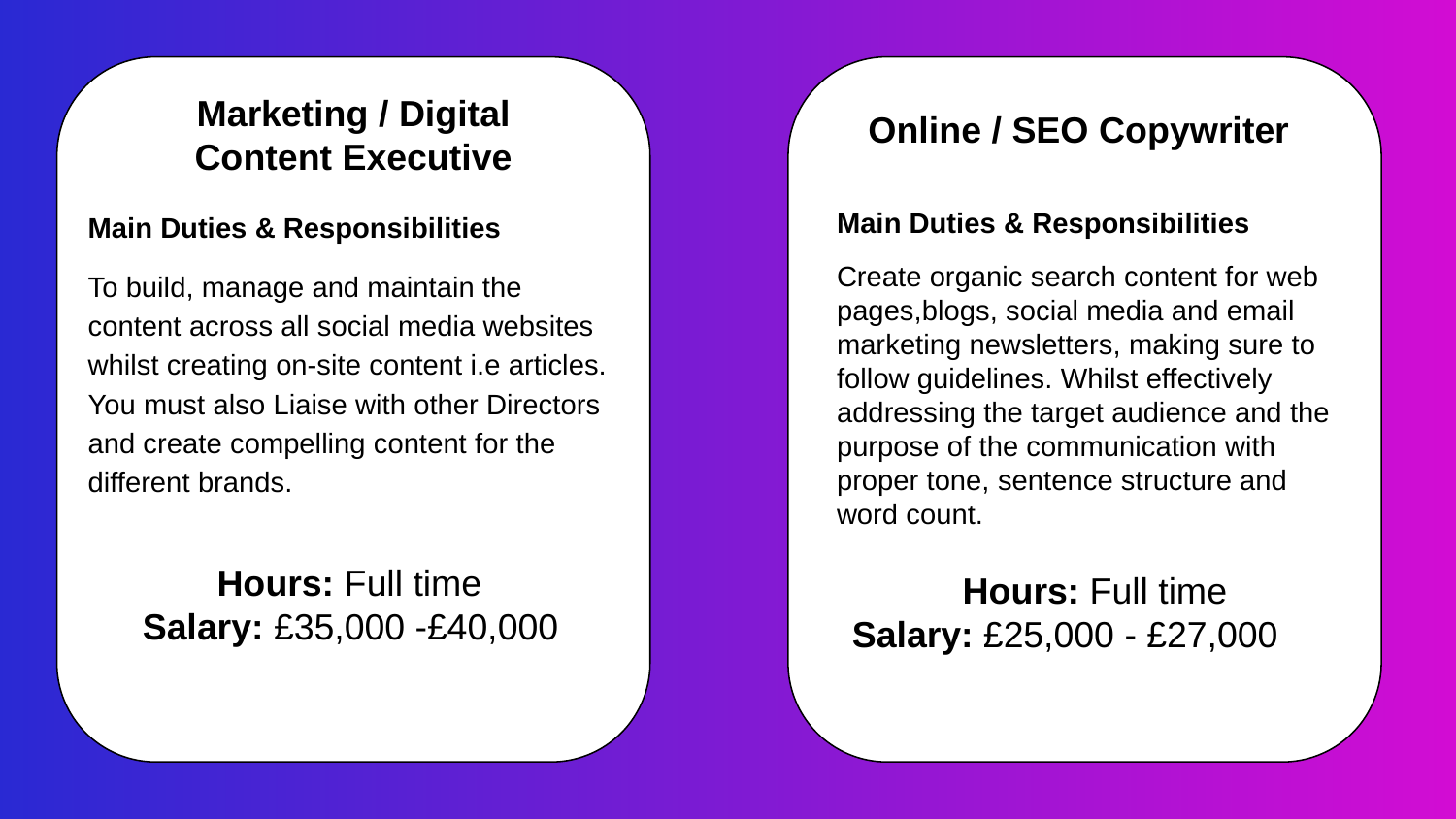

Marketing / Digital Content Executive
Online / SEO Copywriter
Main Duties & Responsibilities
Create organic search content for web pages,blogs, social media and email marketing newsletters, making sure to follow guidelines. Whilst effectively addressing the target audience and the purpose of the communication with proper tone, sentence structure and word count.
Main Duties & Responsibilities
To build, manage and maintain the content across all social media websites whilst creating on-site content i.e articles. You must also Liaise with other Directors and create compelling content for the different brands.
Hours: Full time
Salary: £35,000 -£40,000
Hours: Full time
Salary: £25,000 - £27,000